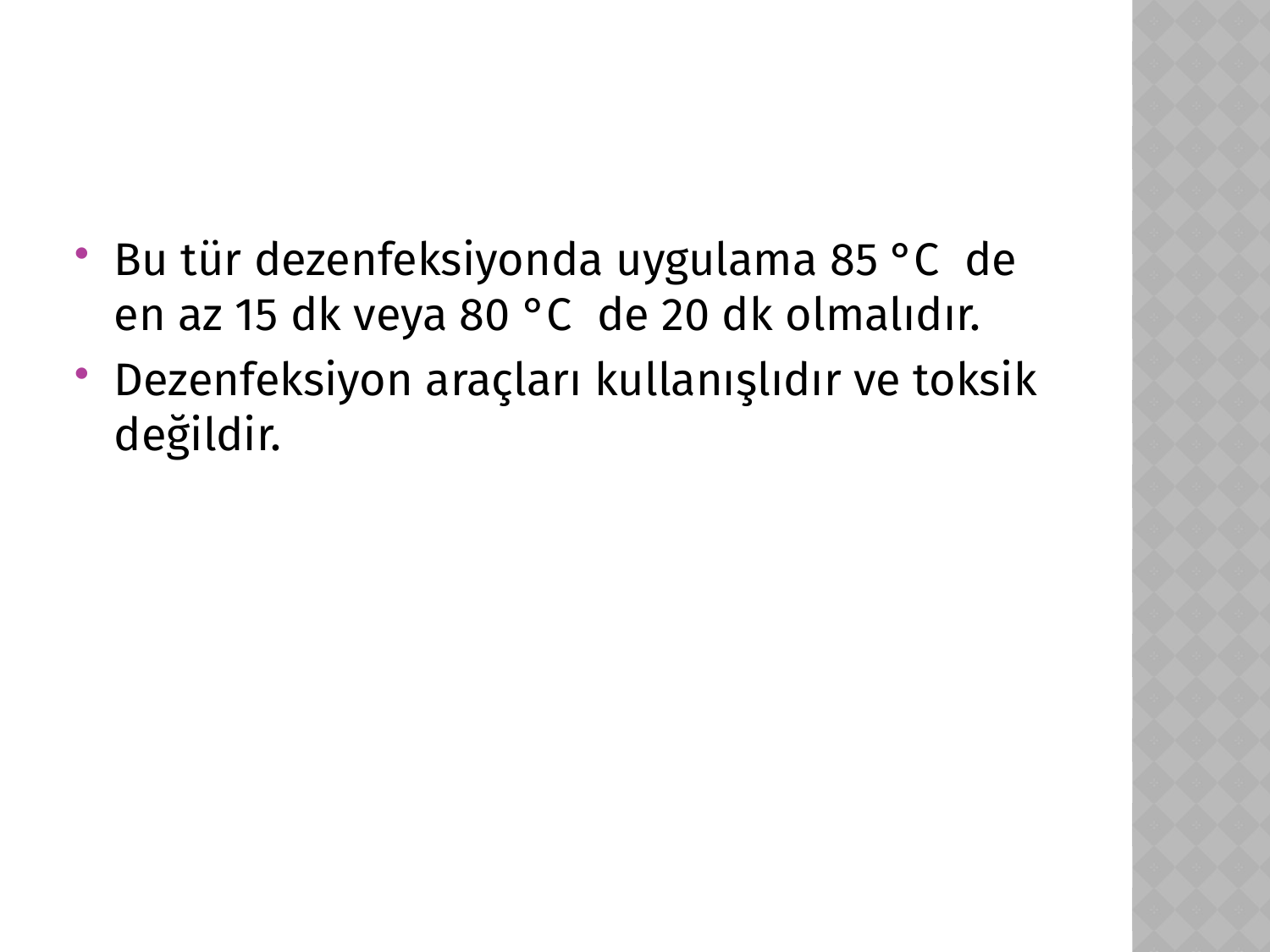

Bu tür dezenfeksiyonda uygulama 85 °C  de en az 15 dk veya 80 °C  de 20 dk olmalıdır.
Dezenfeksiyon araçları kullanışlıdır ve toksik değildir.